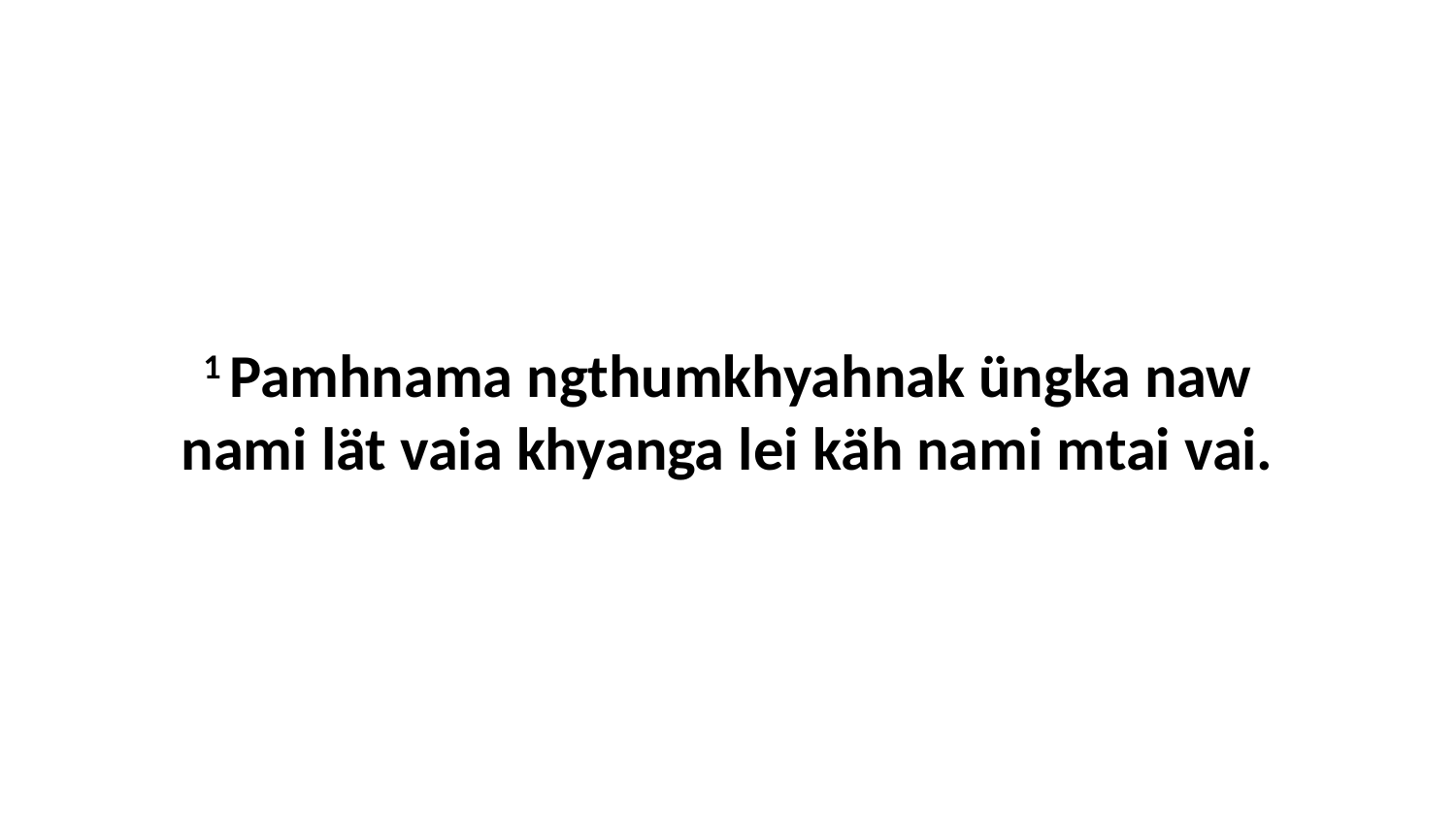

1 Pamhnama ngthumkhyahnak üngka naw nami lät vaia khyanga lei käh nami mtai vai.